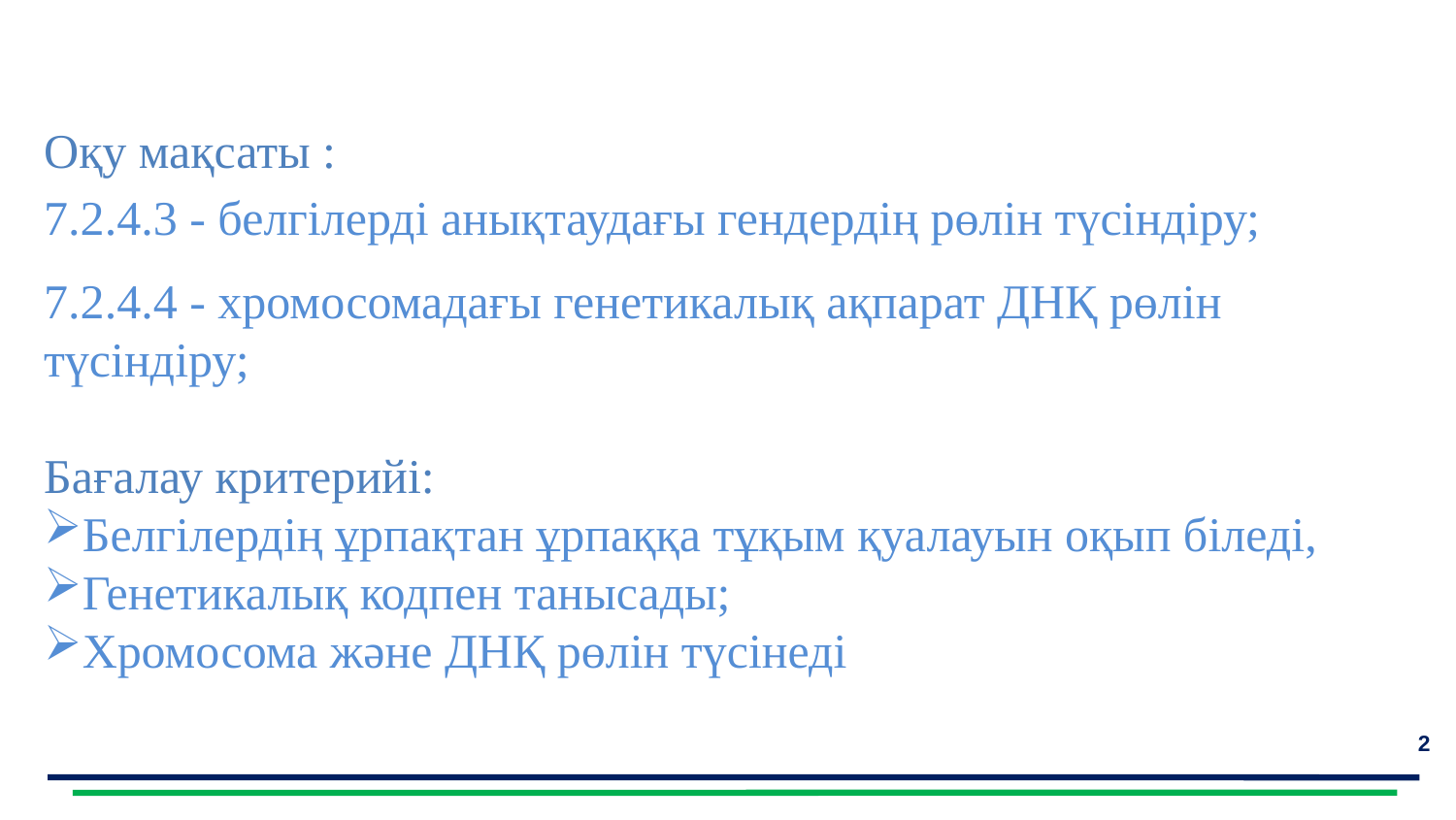

Оқу мақсаты :
7.2.4.3 - белгілерді анықтаудағы гендердің рөлін түсіндіру;
7.2.4.4 - хромосомадағы генетикалық ақпарат ДНҚ рөлін түсіндіру;

Бағалау критерийі:
Белгілердің ұрпақтан ұрпаққа тұқым қуалауын оқып біледі,
Генетикалық кодпен танысады;
Хромосома және ДНҚ рөлін түсінеді

2